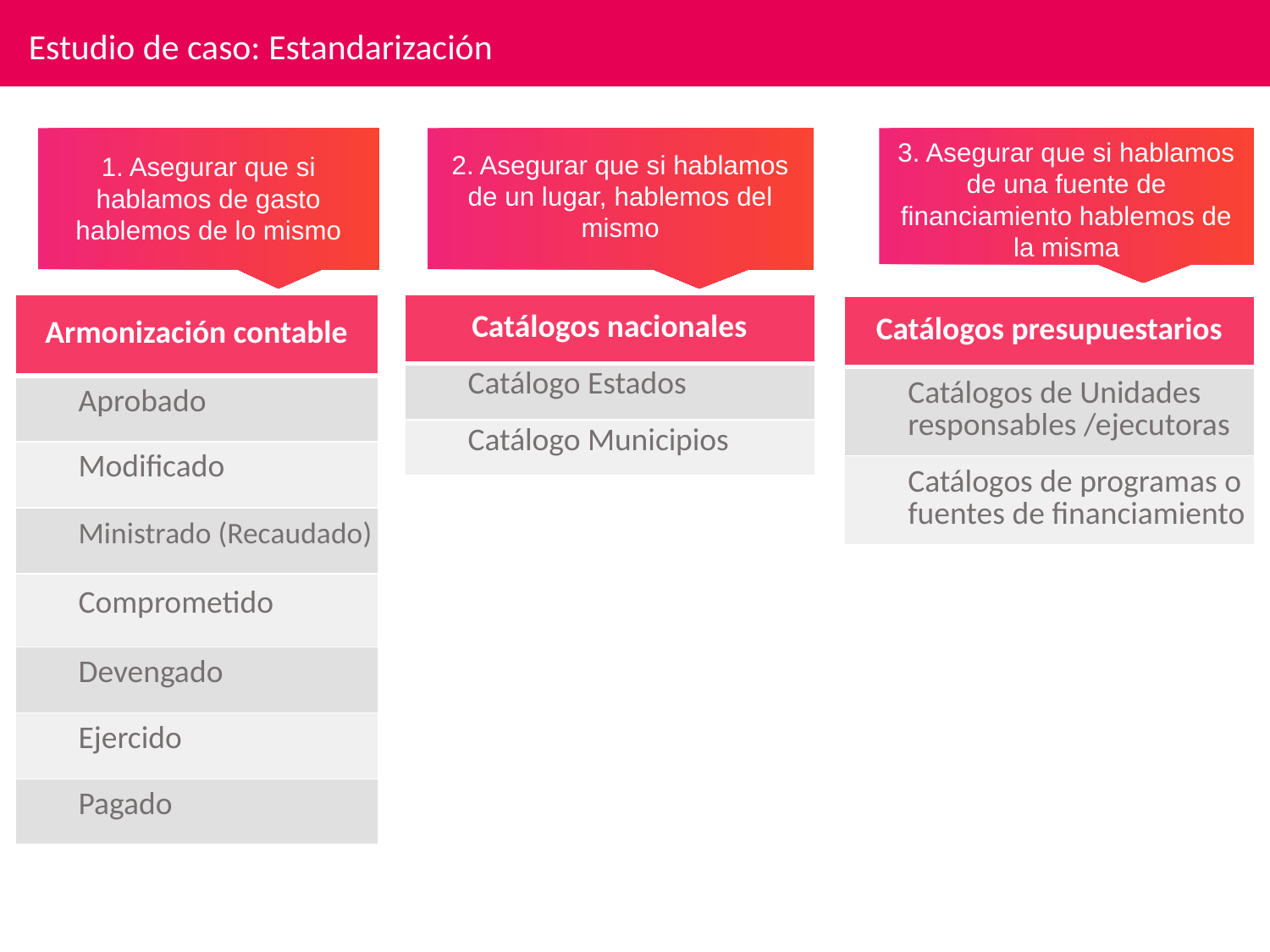

Estudio de caso: Estandarización

3. Asegurar que si hablamos de una fuente de financiamiento hablemos de la misma
2. Asegurar que si hablamos de un lugar, hablemos del mismo
1. Asegurar que si hablamos de gasto hablemos de lo mismo
| Armonización contable |
| --- |
| Aprobado |
| Modificado |
| Ministrado (Recaudado) |
| Comprometido |
| Devengado |
| Ejercido |
| Pagado |
| Catálogos nacionales |
| --- |
| Catálogo Estados |
| Catálogo Municipios |
| Catálogos presupuestarios |
| --- |
| Catálogos de Unidades responsables /ejecutoras |
| Catálogos de programas o fuentes de financiamiento |